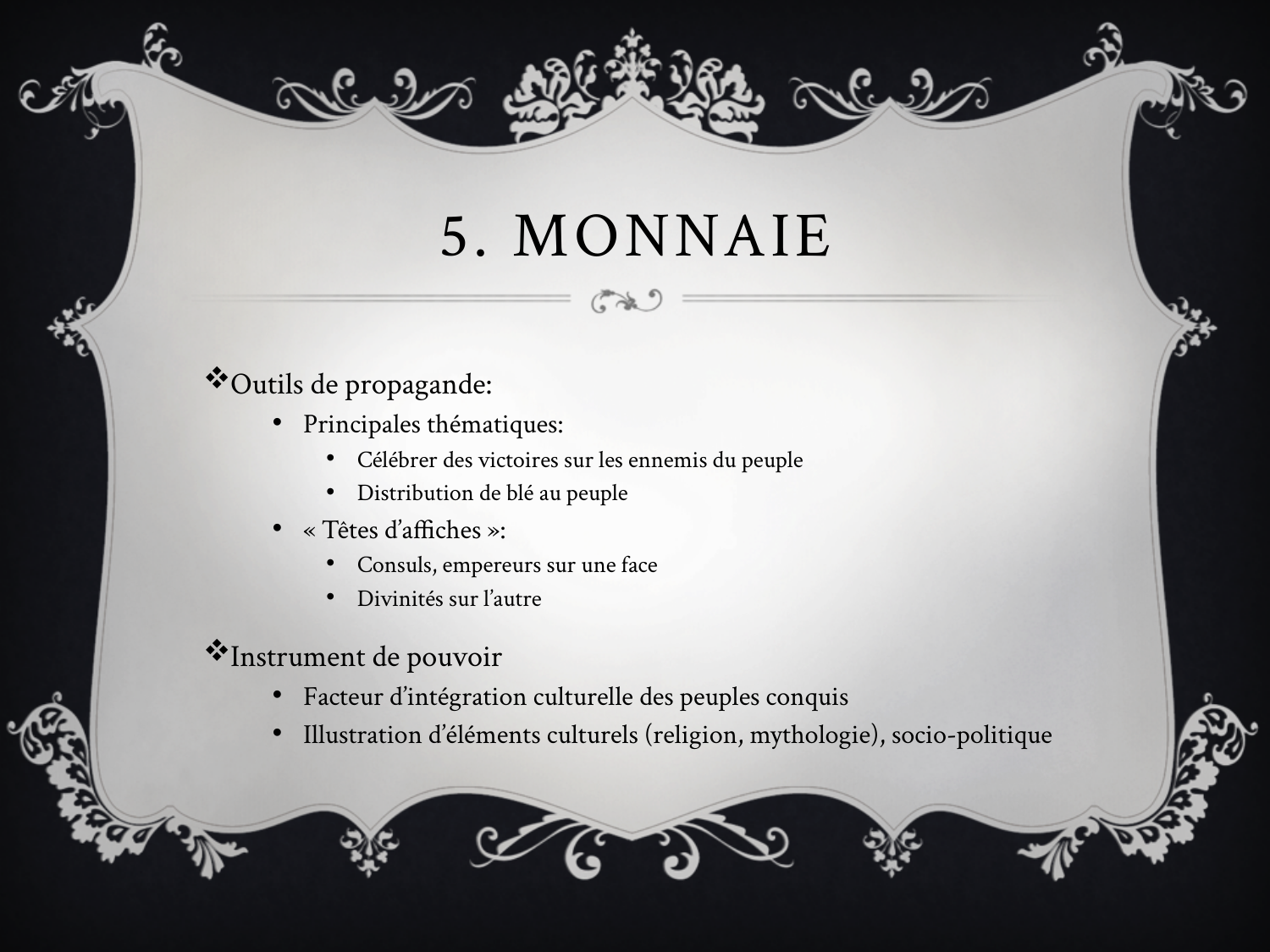

# 5. monnaie
Outils de propagande:
Principales thématiques:
Célébrer des victoires sur les ennemis du peuple
Distribution de blé au peuple
« Têtes d’affiches »:
Consuls, empereurs sur une face
Divinités sur l’autre
Instrument de pouvoir
Facteur d’intégration culturelle des peuples conquis
Illustration d’éléments culturels (religion, mythologie), socio-politique